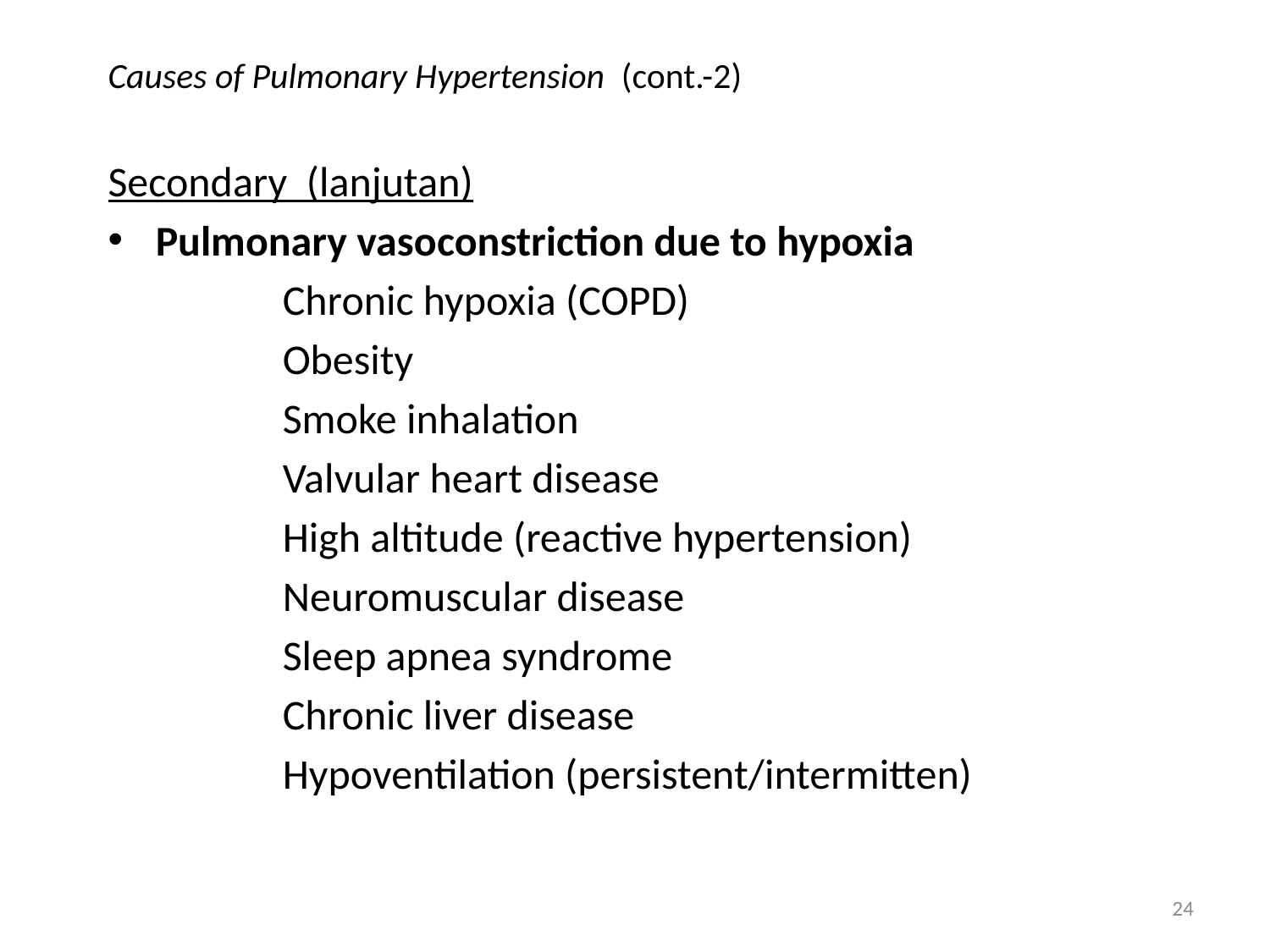

# Causes of Pulmonary Hypertension  (cont.-2)
Secondary  (lanjutan)
Pulmonary vasoconstriction due to hypoxia
		Chronic hypoxia (COPD)
		Obesity
		Smoke inhalation
		Valvular heart disease
		High altitude (reactive hypertension)
		Neuromuscular disease
		Sleep apnea syndrome
		Chronic liver disease
		Hypoventilation (persistent/intermitten)
24